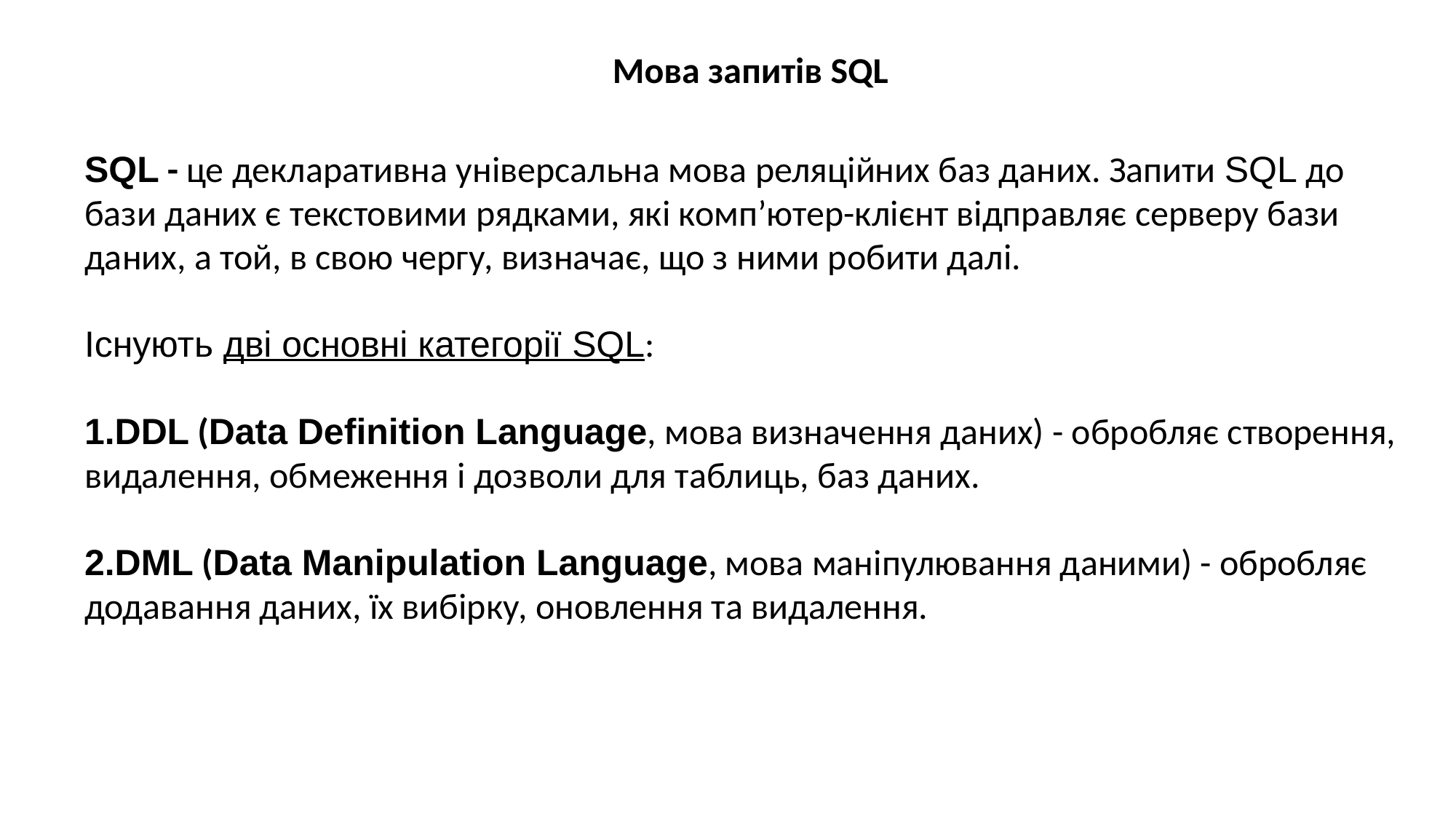

Мова запитів SQL

SQL - це декларативна універсальна мова реляційних баз даних. Запити SQL до бази даних є текстовими рядками, які комп’ютер-клієнт відправляє серверу бази даних, а той, в свою чергу, визначає, що з ними робити далі.

Існують дві основні категорії SQL:

DDL (Data Definition Language, мова визначення даних) - обробляє створення, видалення, обмеження і дозволи для таблиць, баз даних.

DML (Data Manipulation Language, мова маніпулювання даними) - обробляє додавання даних, їх вибірку, оновлення та видалення.